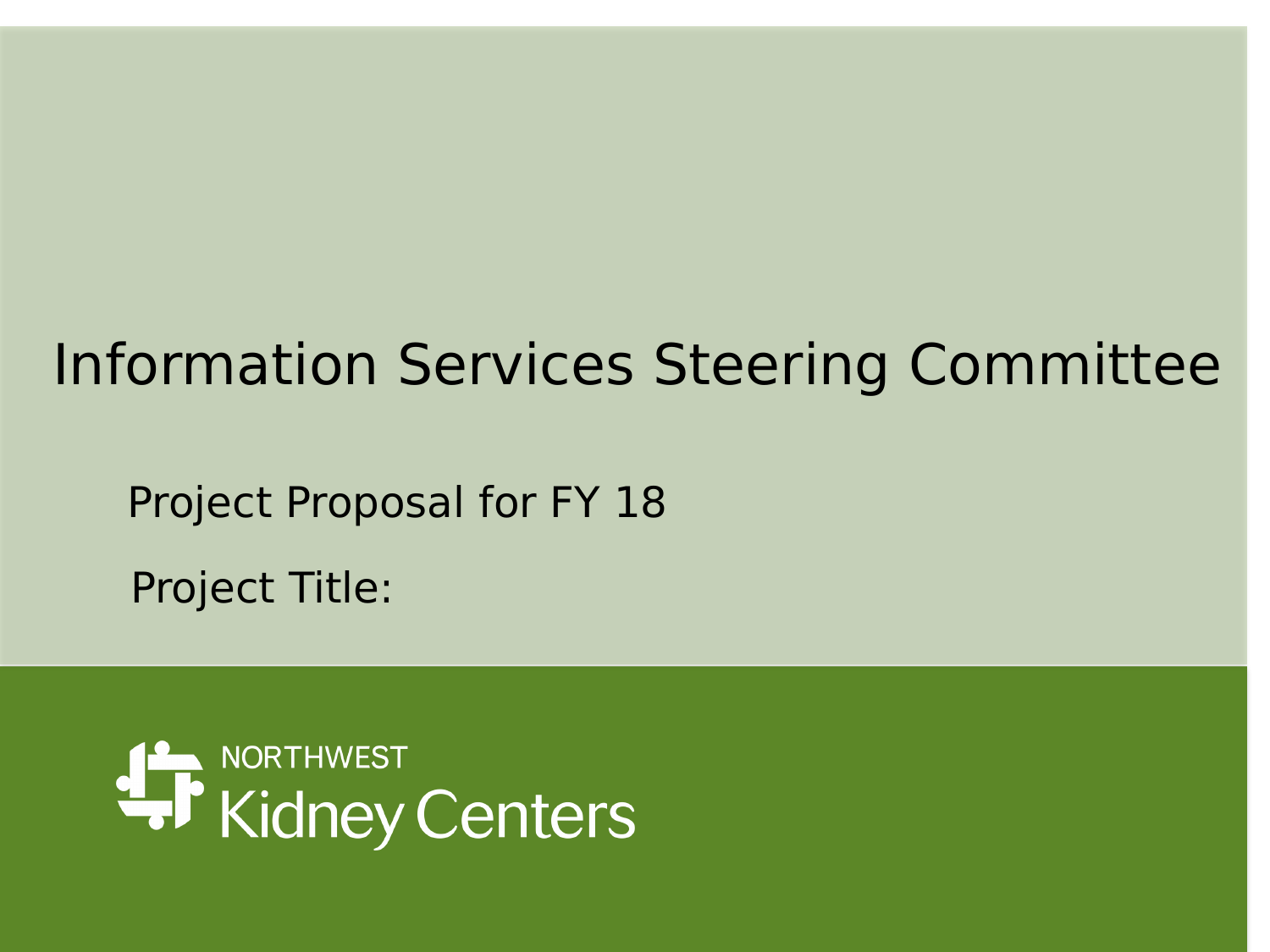

# Information Services Steering Committee
Project Proposal for FY 18

Project Title: